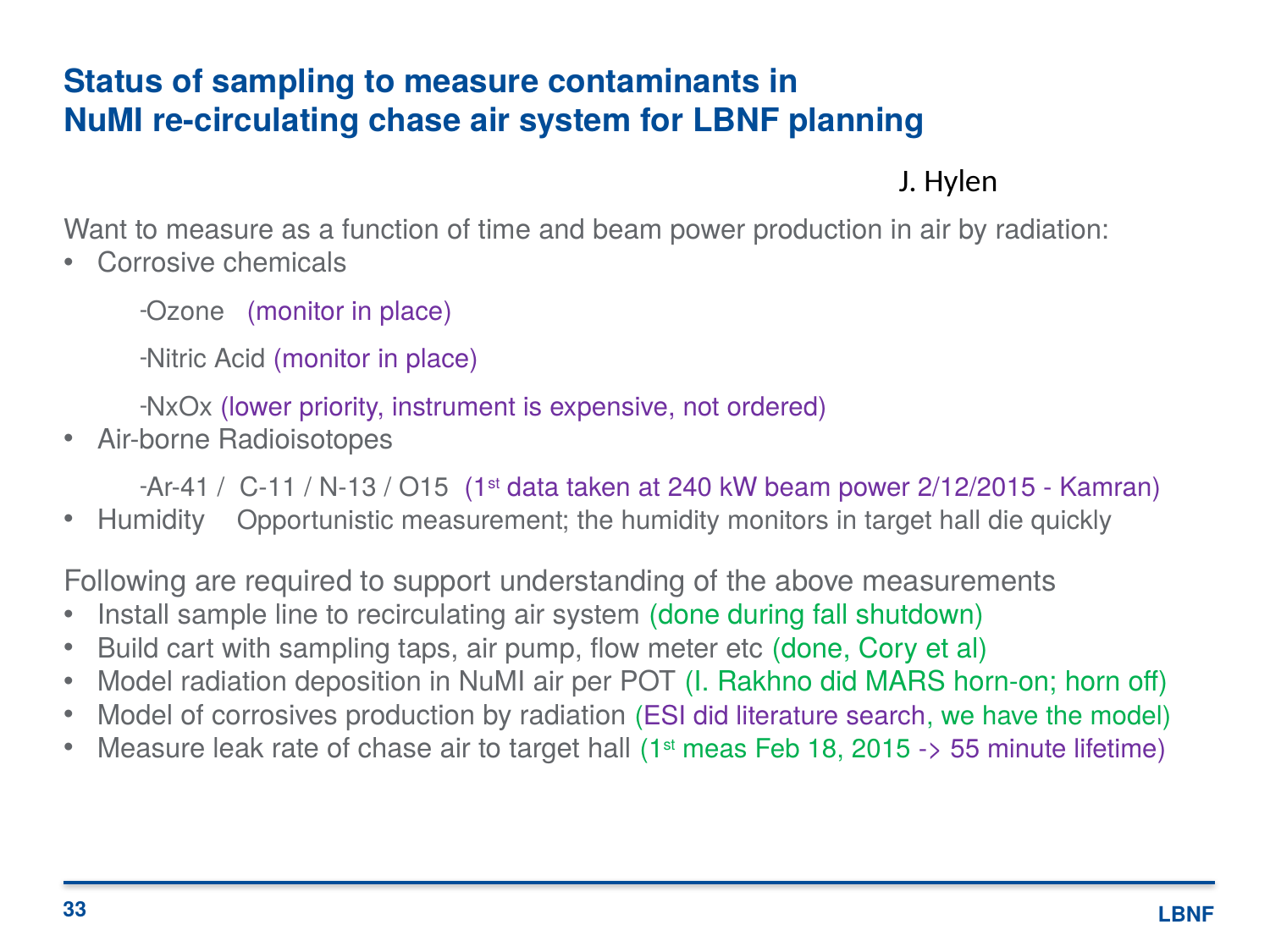

# Status of sampling to measure contaminants in NuMI re-circulating chase air system for LBNF planning
J. Hylen
Want to measure as a function of time and beam power production in air by radiation:
Corrosive chemicals
Ozone   (monitor in place)
Nitric Acid (monitor in place)
NxOx (lower priority, instrument is expensive, not ordered)
Air-borne Radioisotopes
Ar-41 /  C-11 / N-13 / O15  (1st data taken at 240 kW beam power 2/12/2015 - Kamran)
Humidity    Opportunistic measurement; the humidity monitors in target hall die quickly

Following are required to support understanding of the above measurements
Install sample line to recirculating air system (done during fall shutdown)
Build cart with sampling taps, air pump, flow meter etc (done, Cory et al)
Model radiation deposition in NuMI air per POT (I. Rakhno did MARS horn-on; horn off)
Model of corrosives production by radiation (ESI did literature search, we have the model)
Measure leak rate of chase air to target hall (1st meas Feb 18, 2015 -> 55 minute lifetime)

33